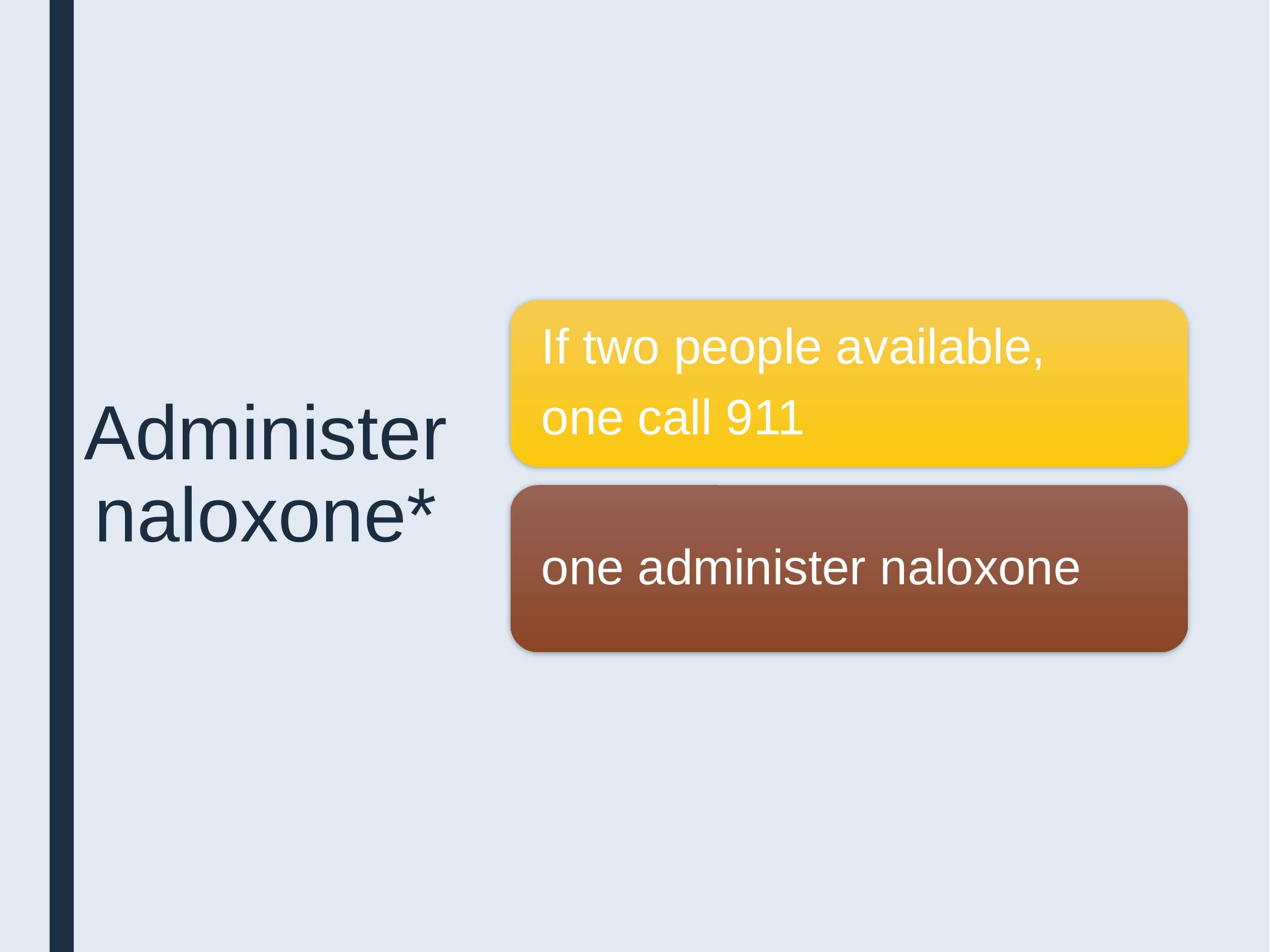

# Administer naloxone*
If two people available,
one call 911
one administer naloxone